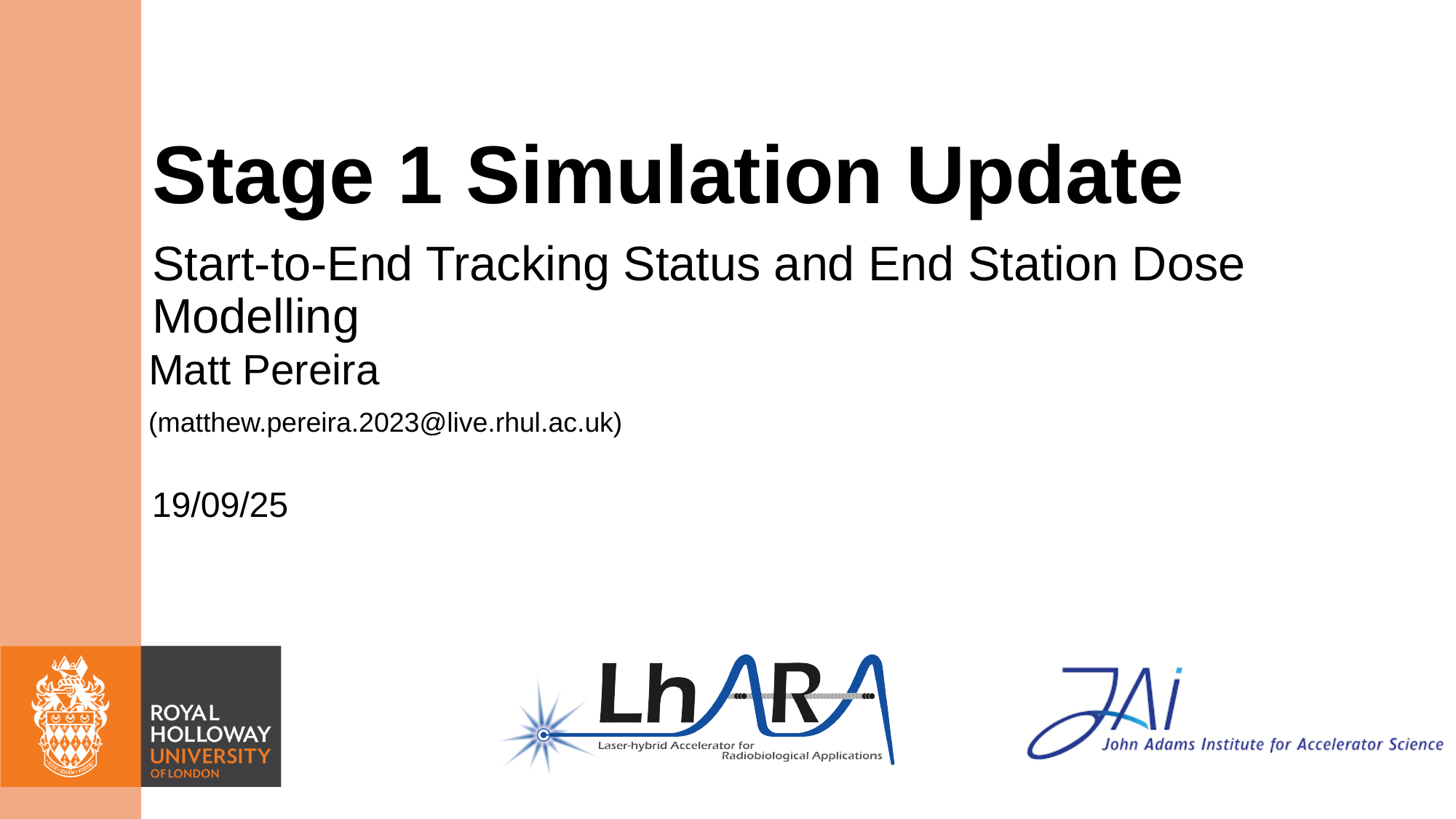

# Stage 1 Simulation Update
Start-to-End Tracking Status and End Station Dose Modelling
19/09/25